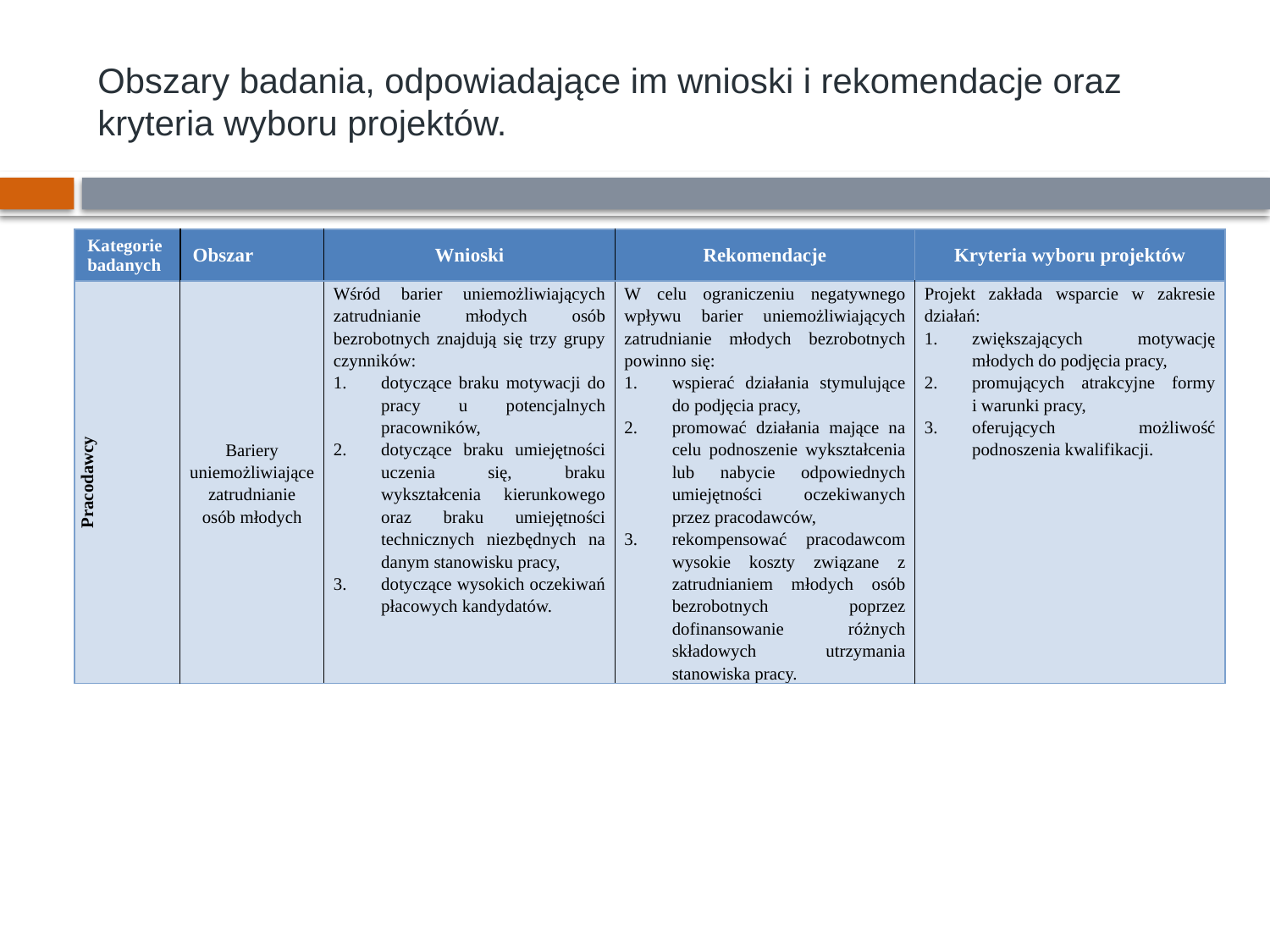

Obszary badania, odpowiadające im wnioski i rekomendacje oraz kryteria wyboru projektów.
| Kategorie badanych | Obszar | Wnioski | Rekomendacje | Kryteria wyboru projektów |
| --- | --- | --- | --- | --- |
| Pracodawcy | Bariery uniemożliwiające zatrudnianie osób młodych | Wśród barier uniemożliwiających zatrudnianie młodych osób bezrobotnych znajdują się trzy grupy czynników: dotyczące braku motywacji do pracy u potencjalnych pracowników, dotyczące braku umiejętności uczenia się, braku wykształcenia kierunkowego oraz braku umiejętności technicznych niezbędnych na danym stanowisku pracy, dotyczące wysokich oczekiwań płacowych kandydatów. | W celu ograniczeniu negatywnego wpływu barier uniemożliwiających zatrudnianie młodych bezrobotnych powinno się: wspierać działania stymulujące do podjęcia pracy, promować działania mające na celu podnoszenie wykształcenia lub nabycie odpowiednych umiejętności oczekiwanych przez pracodawców, rekompensować pracodawcom wysokie koszty związane z zatrudnianiem młodych osób bezrobotnych poprzez dofinansowanie różnych składowych utrzymania stanowiska pracy. | Projekt zakłada wsparcie w zakresie działań: zwiększających motywację młodych do podjęcia pracy, promujących atrakcyjne formy i warunki pracy, oferujących możliwość podnoszenia kwalifikacji. |